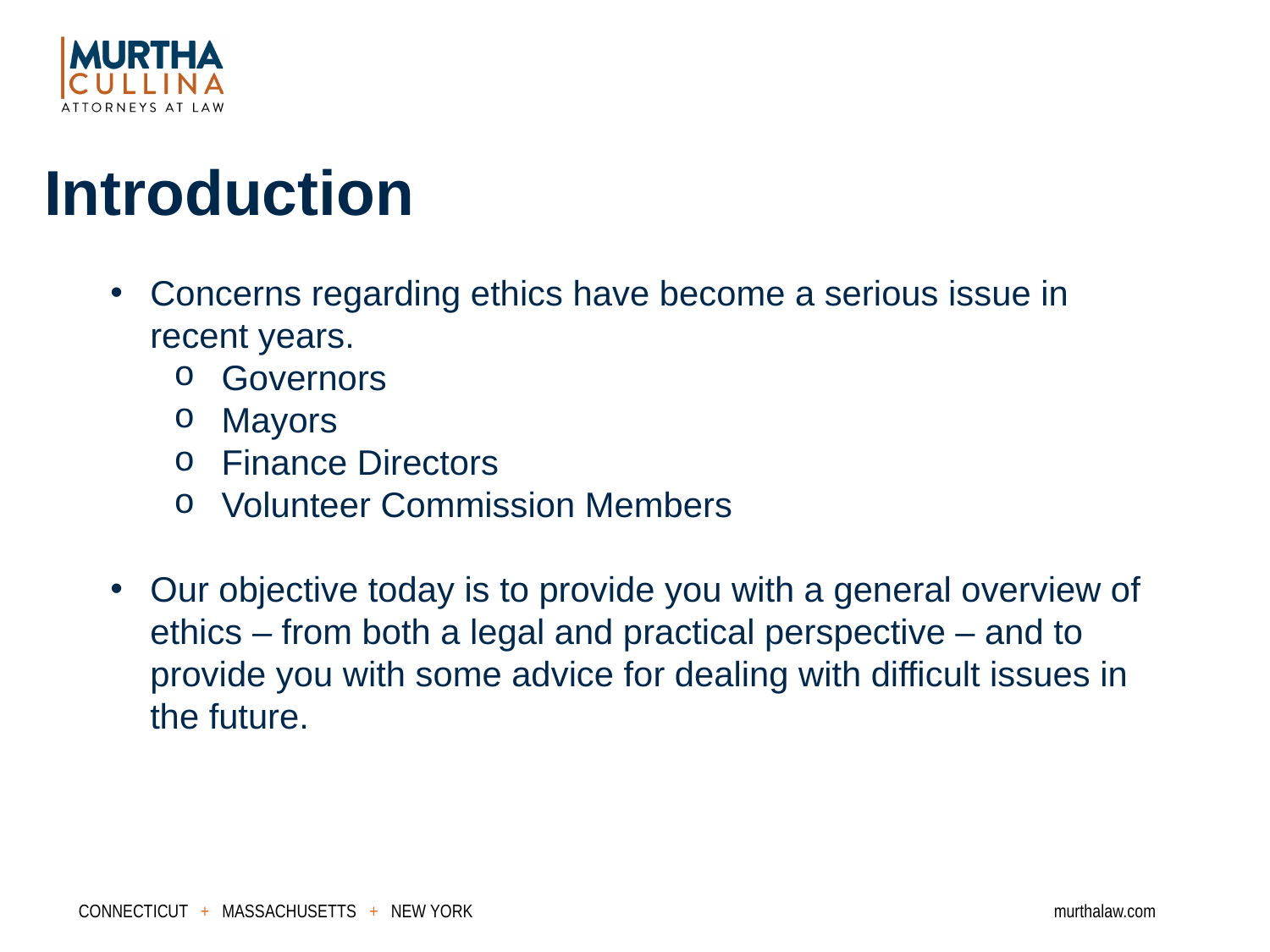

Introduction
Concerns regarding ethics have become a serious issue in recent years.
Governors
Mayors
Finance Directors
Volunteer Commission Members
Our objective today is to provide you with a general overview of ethics – from both a legal and practical perspective – and to provide you with some advice for dealing with difficult issues in the future.